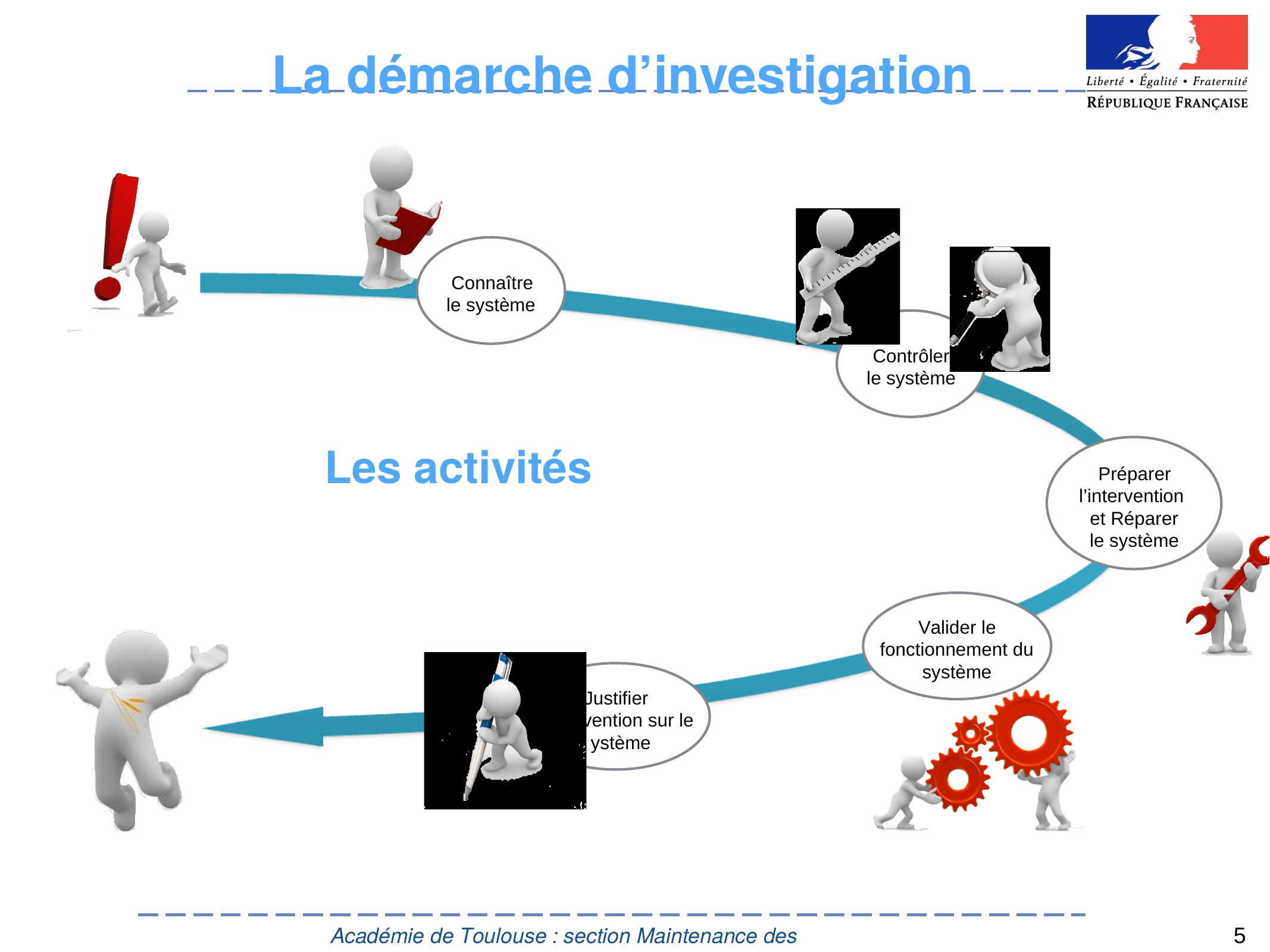

# La démarche d’investigation

Connaître le système

Contrôler le système

Les activités
Préparer l’intervention  et Réparer
le système

Valider le fonctionnement du système

l’inter
s

Justifier

vention sur le
ystème

5
Académie de Toulouse : section Maintenance des Véhicules